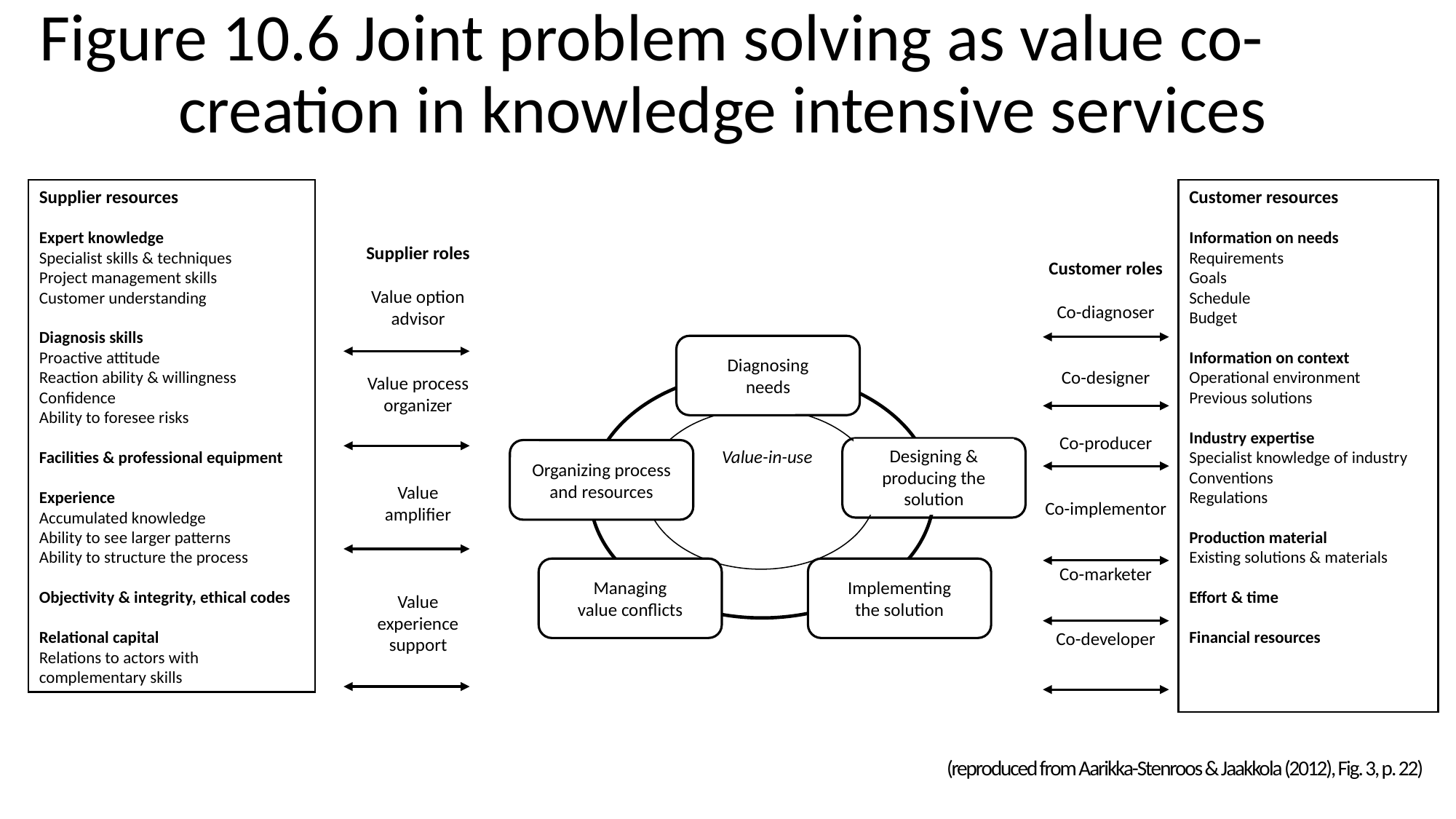

# Figure 10.6 Joint problem solving as value co-creation in knowledge intensive services
Supplier resources

Expert knowledge
Specialist skills & techniques
Project management skills
Customer understanding

Diagnosis skills
Proactive attitude
Reaction ability & willingness
Confidence
Ability to foresee risks

Facilities & professional equipment

Experience
Accumulated knowledge
Ability to see larger patterns
Ability to structure the process

Objectivity & integrity, ethical codes

Relational capital
Relations to actors with complementary skills
Customer resources

Information on needs
Requirements
Goals
Schedule
Budget

Information on context
Operational environment
Previous solutions

Industry expertise
Specialist knowledge of industry
Conventions
Regulations

Production material
Existing solutions & materials

Effort & time

Financial resources

Supplier roles

Value option
advisor

Value process
organizer

Value
amplifier

Value
experience
support
Customer roles

Co-diagnoser

Co-designer

Co-producer

Co-implementor

Co-marketer

Co-developer

Diagnosing needs

Designing & producing the solution

Organizing process and resources
Value-in-use

Managing
value conflicts

Implementing
the solution
(reproduced from Aarikka-Stenroos & Jaakkola (2012), Fig. 3, p. 22)